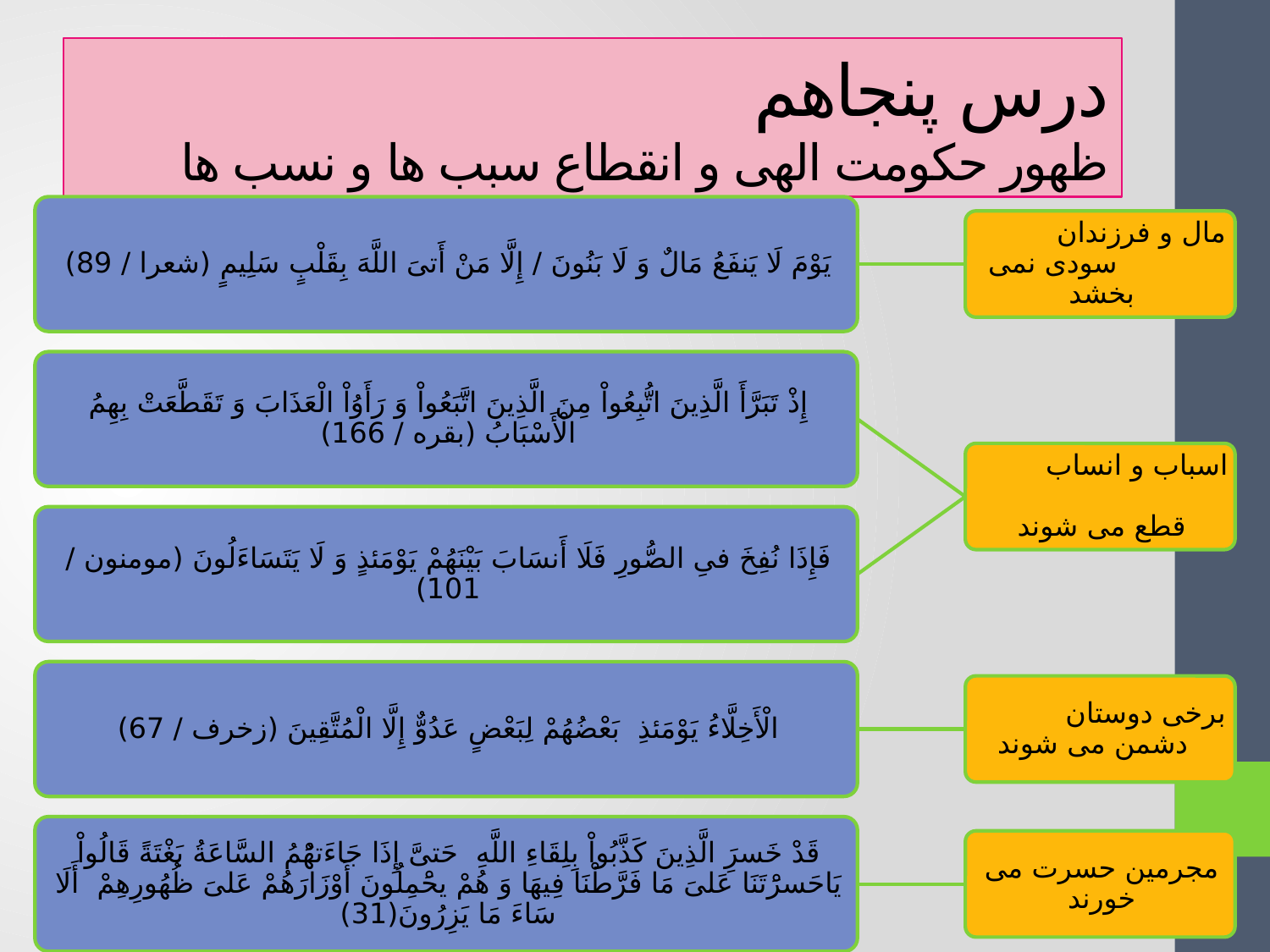

# درس پنجاهم ظهور حکومت الهی و انقطاع سبب ها و نسب ها
مال و فرزندان                     سودی نمی بخشد

يَوْمَ لَا يَنفَعُ مَالٌ وَ لَا بَنُونَ / إِلَّا مَنْ أَتىَ اللَّهَ بِقَلْبٍ سَلِيمٍ (شعرا / 89)
اسباب و انساب                                  قطع می شوند

إِذْ تَبَرَّأَ الَّذِينَ اتُّبِعُواْ مِنَ الَّذِينَ اتَّبَعُواْ وَ رَأَوُاْ الْعَذَابَ وَ تَقَطَّعَتْ بِهِمُ الْأَسْبَابُ (بقره / 166)

فَإِذَا نُفِخَ فىِ الصُّورِ فَلَا أَنسَابَ بَيْنَهُمْ يَوْمَئذٍ وَ لَا يَتَسَاءَلُونَ (مومنون / 101)
برخی دوستان             دشمن می شوند

الْأَخِلَّاءُ يَوْمَئذِ  بَعْضُهُمْ لِبَعْضٍ عَدُوٌّ إِلَّا الْمُتَّقِينَ (زخرف / 67)
مجرمین حسرت می خورند

قَدْ خَسرَِ الَّذِينَ كَذَّبُواْ بِلِقَاءِ اللَّهِ  حَتىَّ إِذَا جَاءَتهُْمُ السَّاعَةُ بَغْتَةً قَالُواْ يَاحَسرَْتَنَا عَلىَ‏ مَا فَرَّطْنَا فِيهَا وَ هُمْ يحَْمِلُونَ أَوْزَارَهُمْ عَلىَ‏ ظُهُورِهِمْ  أَلَا سَاءَ مَا يَزِرُونَ(31)